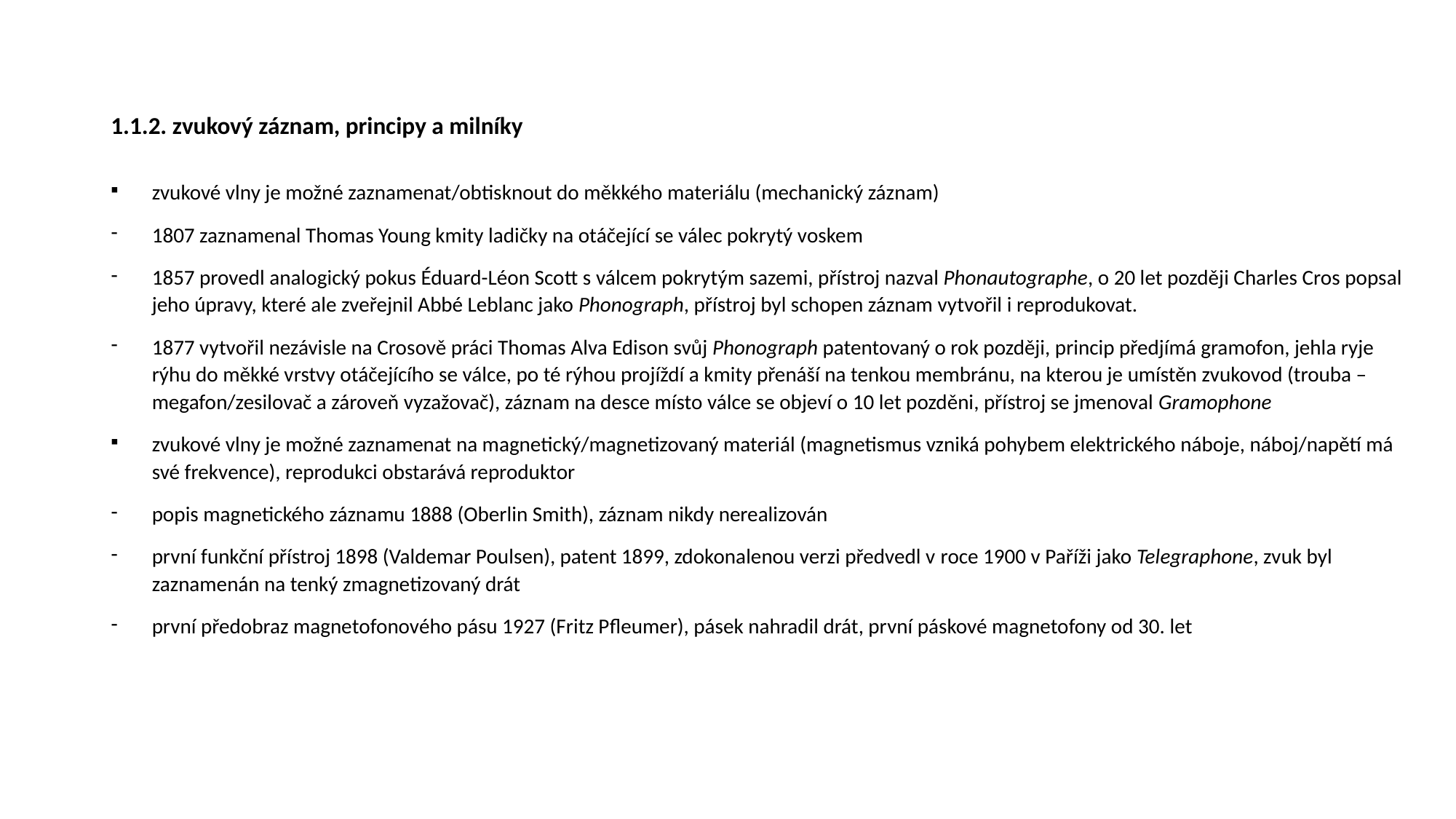

# 1.1.2. zvukový záznam, principy a milníky
zvukové vlny je možné zaznamenat/obtisknout do měkkého materiálu (mechanický záznam)
1807 zaznamenal Thomas Young kmity ladičky na otáčející se válec pokrytý voskem
1857 provedl analogický pokus Éduard-Léon Scott s válcem pokrytým sazemi, přístroj nazval Phonautographe, o 20 let později Charles Cros popsal jeho úpravy, které ale zveřejnil Abbé Leblanc jako Phonograph, přístroj byl schopen záznam vytvořil i reprodukovat.
1877 vytvořil nezávisle na Crosově práci Thomas Alva Edison svůj Phonograph patentovaný o rok později, princip předjímá gramofon, jehla ryje rýhu do měkké vrstvy otáčejícího se válce, po té rýhou projíždí a kmity přenáší na tenkou membránu, na kterou je umístěn zvukovod (trouba – megafon/zesilovač a zároveň vyzažovač), záznam na desce místo válce se objeví o 10 let pozděni, přístroj se jmenoval Gramophone
zvukové vlny je možné zaznamenat na magnetický/magnetizovaný materiál (magnetismus vzniká pohybem elektrického náboje, náboj/napětí má své frekvence), reprodukci obstarává reproduktor
popis magnetického záznamu 1888 (Oberlin Smith), záznam nikdy nerealizován
první funkční přístroj 1898 (Valdemar Poulsen), patent 1899, zdokonalenou verzi předvedl v roce 1900 v Paříži jako Telegraphone, zvuk byl zaznamenán na tenký zmagnetizovaný drát
první předobraz magnetofonového pásu 1927 (Fritz Pfleumer), pásek nahradil drát, první páskové magnetofony od 30. let